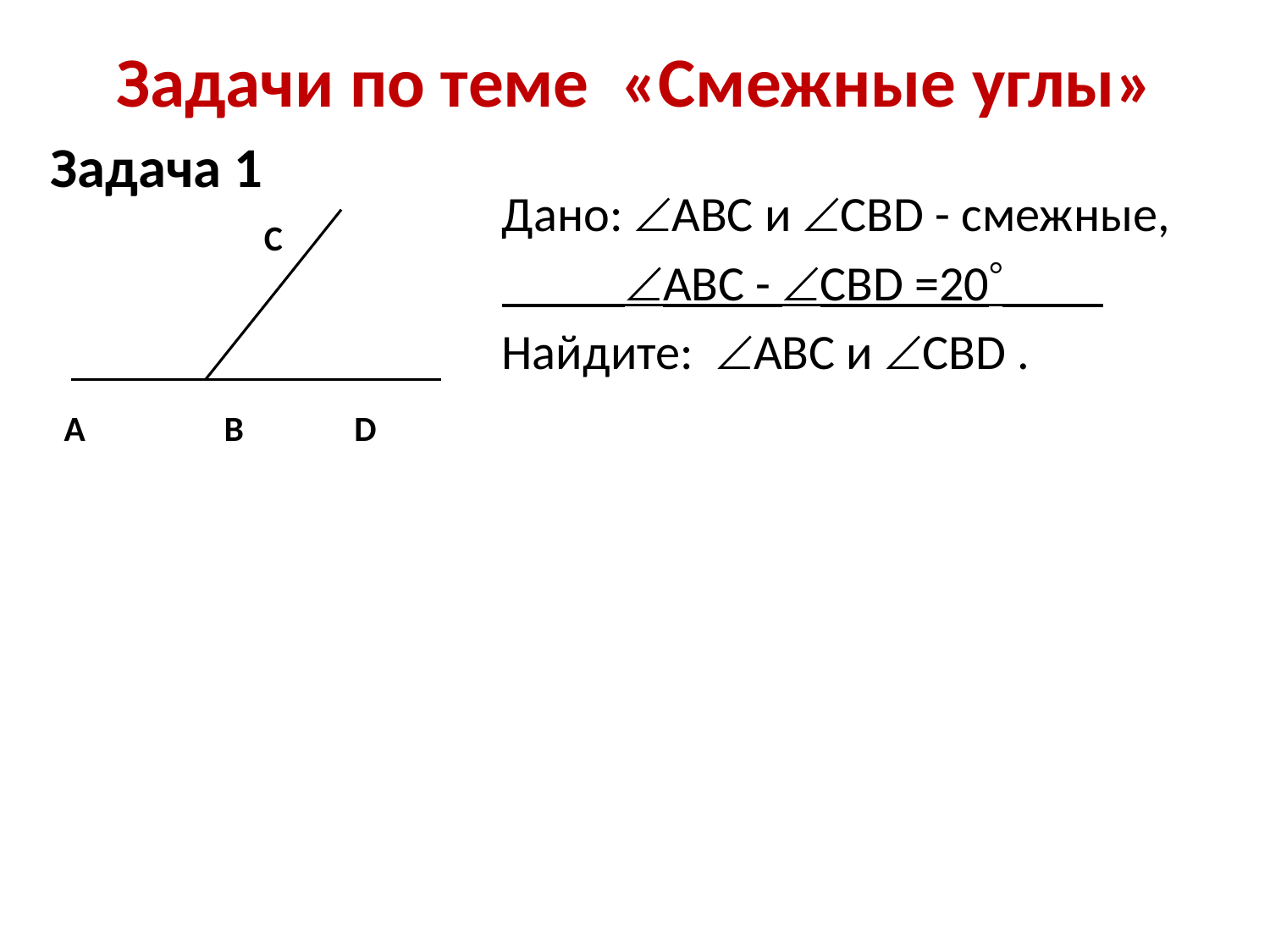

# Задачи по теме  «Смежные углы»
Задача 1
Дано: ∠ABC и ∠CBD - смежные,
           ∠ABC - ∠CBD =20°
Найдите:  ∠ABC и ∠CBD .

C
А
В
D